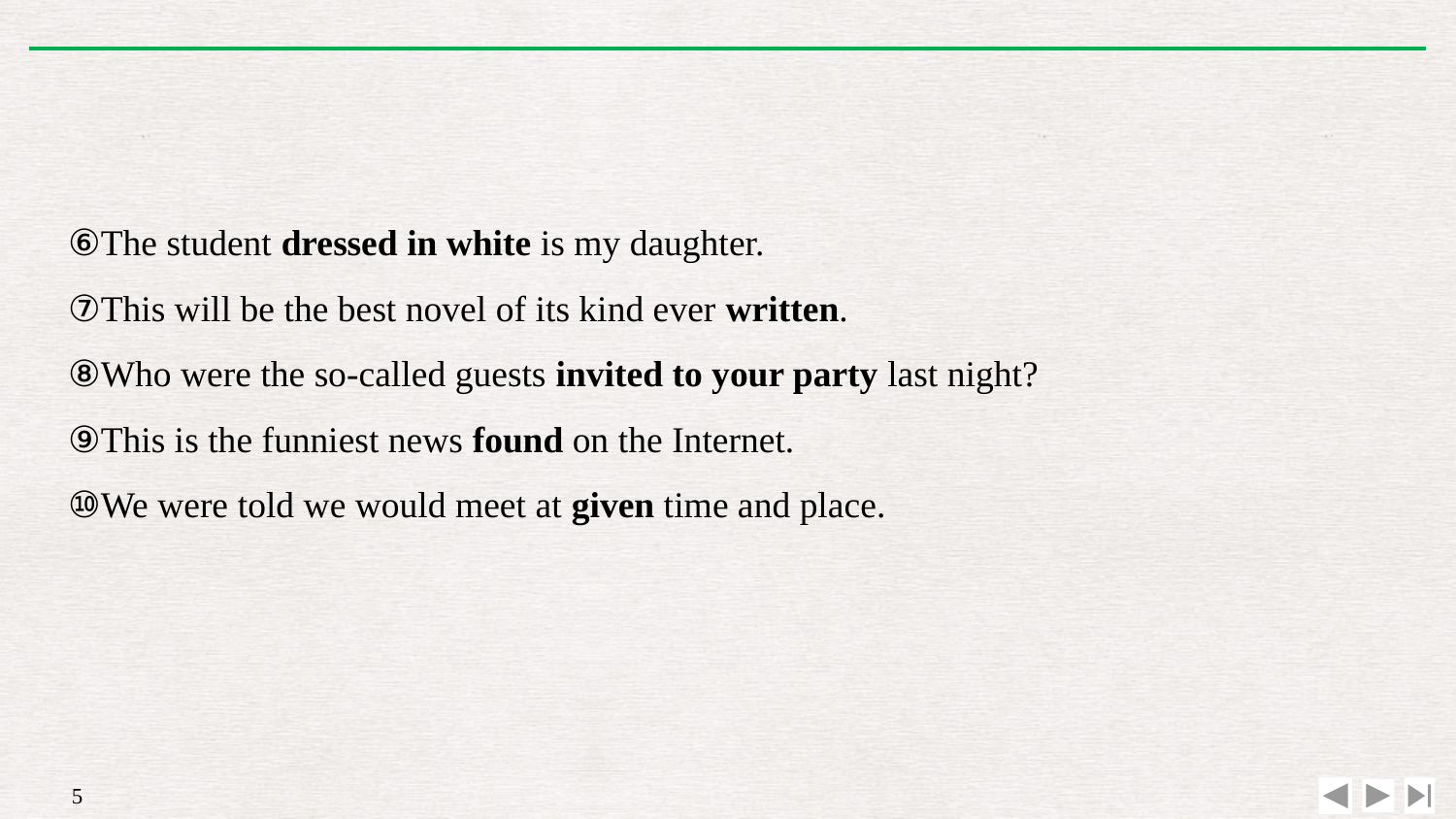

⑥The student dressed in white is my daughter.
⑦This will be the best novel of its kind ever written.
⑧Who were the so-called guests invited to your party last night?
⑨This is the funniest news found on the Internet.
⑩We were told we would meet at given time and place.